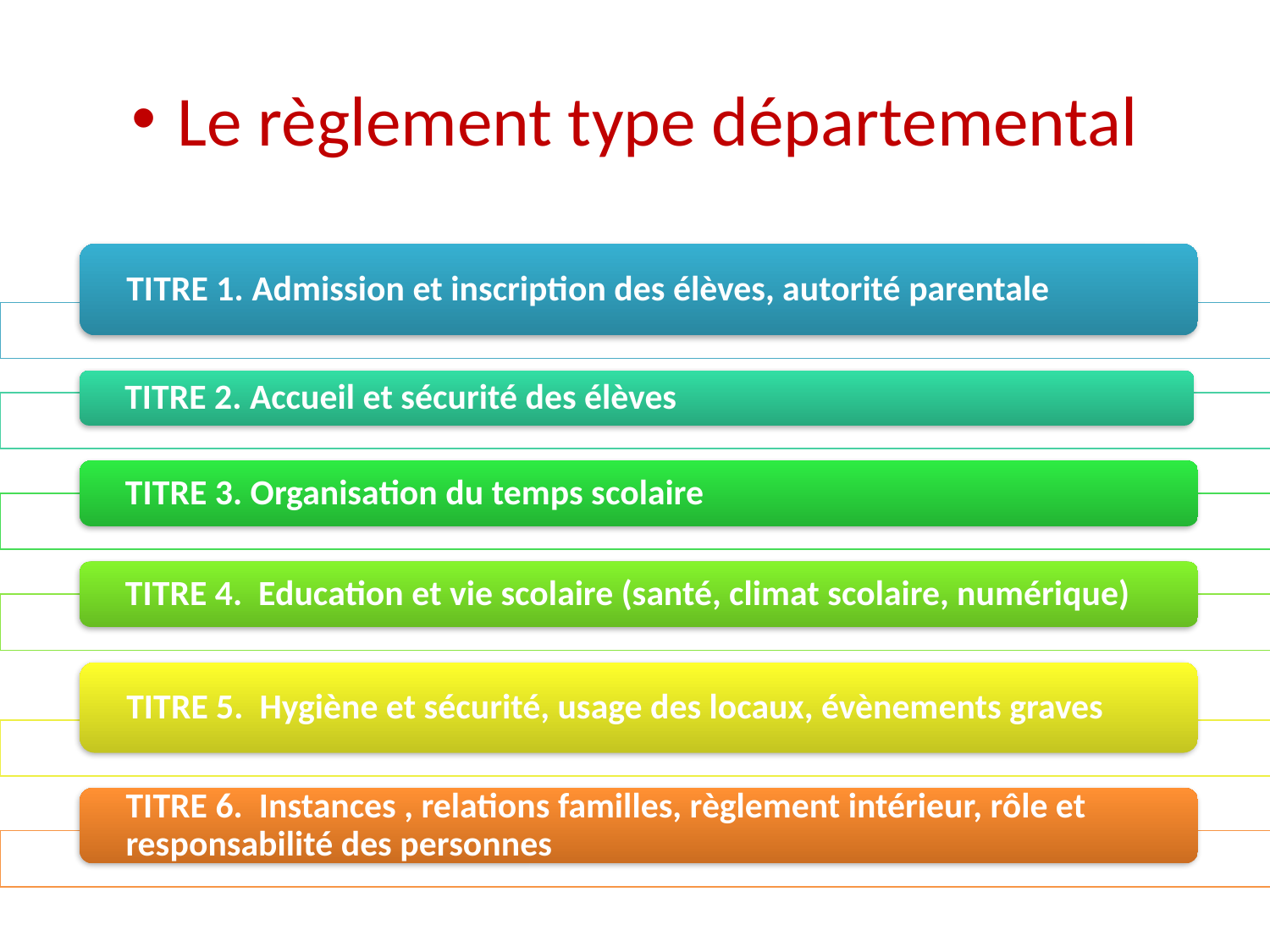

# Le règlement type départemental
TITRE 1. Admission et inscription des élèves, autorité parentale
TITRE 2. Accueil et sécurité des élèves
TITRE 3. Organisation du temps scolaire
TITRE 4.  Education et vie scolaire (santé, climat scolaire, numérique)
TITRE 5.  Hygiène et sécurité, usage des locaux, évènements graves
TITRE 6.  Instances , relations familles, règlement intérieur, rôle et responsabilité des personnes